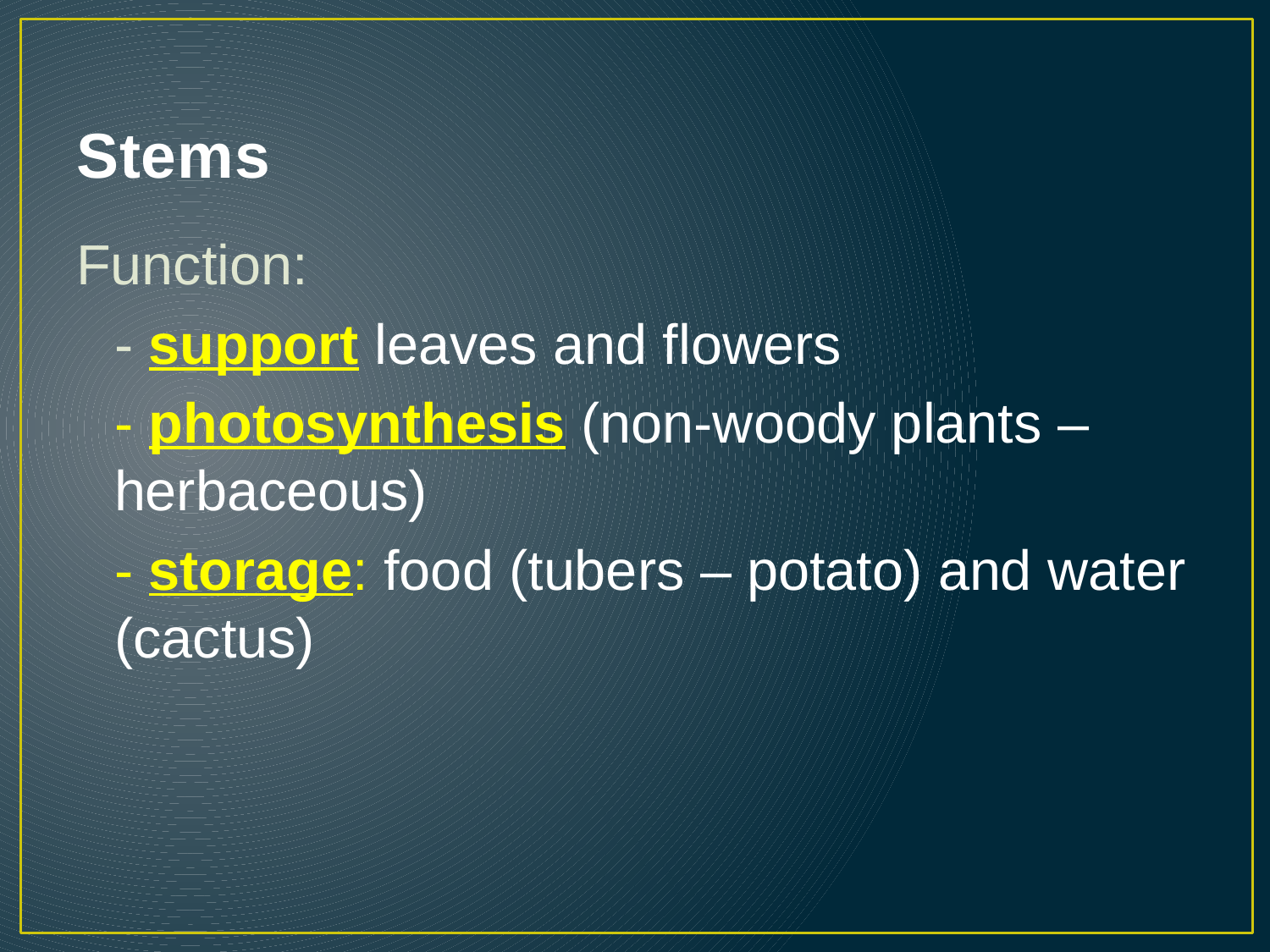

# Stems
Function:
	- support leaves and flowers
	- photosynthesis (non-woody plants – herbaceous)
 	- storage: food (tubers – potato) and water (cactus)